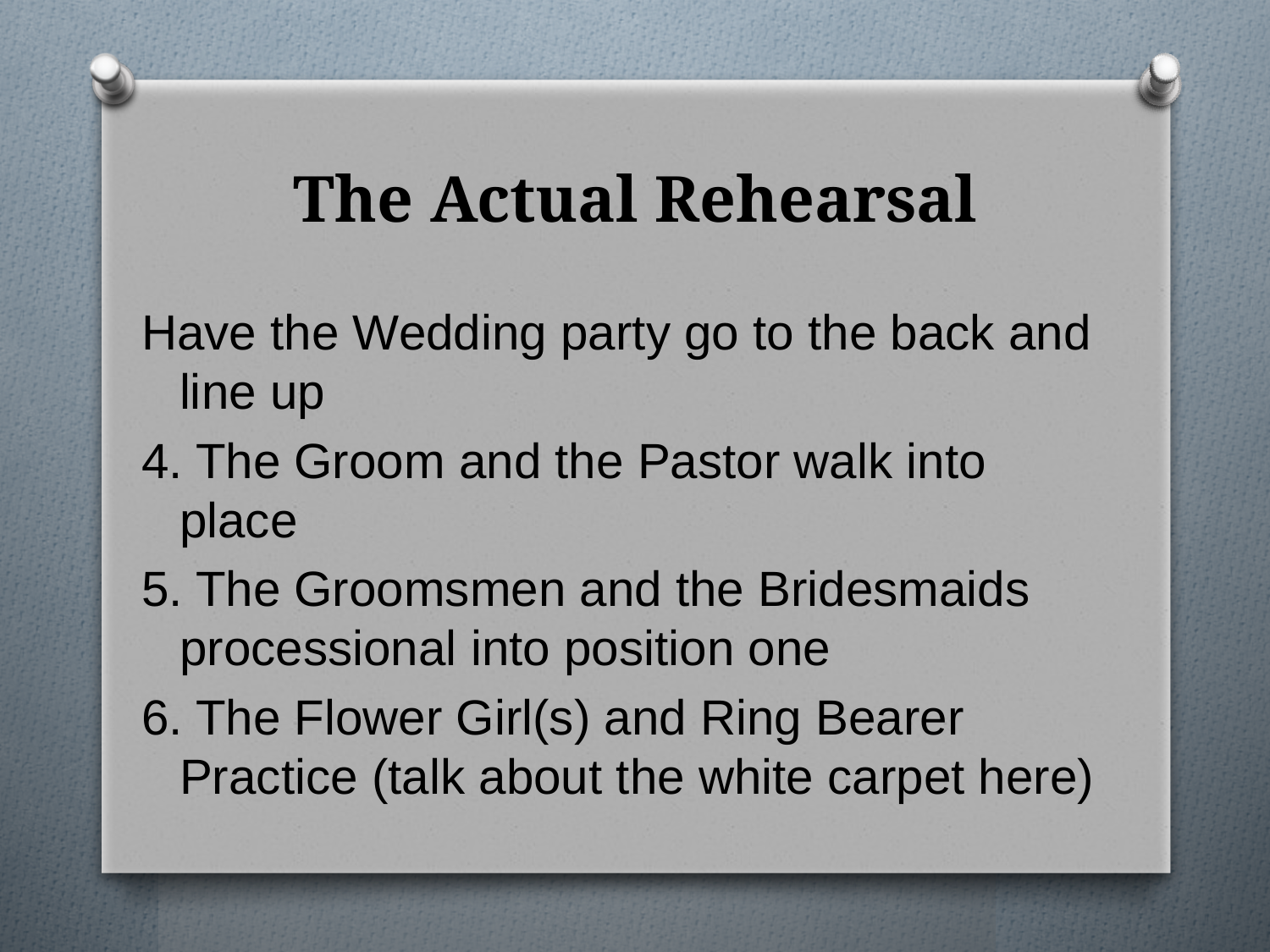

# The Actual Rehearsal
Have the Wedding party go to the back and line up
4. The Groom and the Pastor walk into place
5. The Groomsmen and the Bridesmaids processional into position one
6. The Flower Girl(s) and Ring Bearer Practice (talk about the white carpet here)